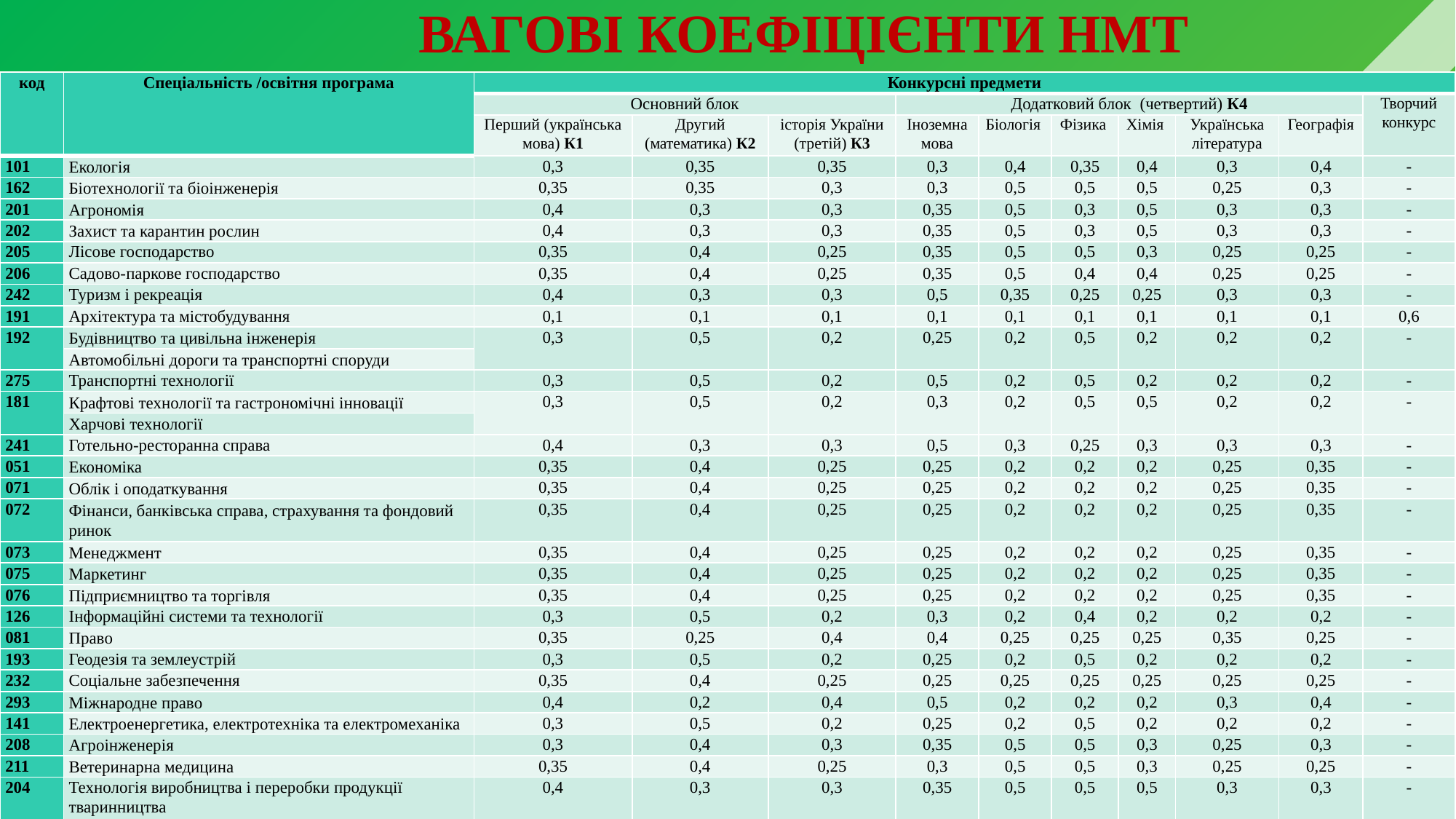

Вагові коефіцієнти НМТ
| код | Спеціальність /освітня програма | Конкурсні предмети |  |  |  |  |  |  |  |  |  |
| --- | --- | --- | --- | --- | --- | --- | --- | --- | --- | --- | --- |
|  |  | Основний блок |  |  | Додатковий блок (четвертий) К4 |  |  |  |  |  | Творчий конкурс |
|  |  | Перший (українська мова) К1 | Другий (математика) К2 | історія України (третій) К3 | Іноземна мова | Біологія | Фізика | Хімія | Українська література | Географія |  |
| 101 | Екологія | 0,3 | 0,35 | 0,35 | 0,3 | 0,4 | 0,35 | 0,4 | 0,3 | 0,4 | - |
| 162 | Біотехнології та біоінженерія | 0,35 | 0,35 | 0,3 | 0,3 | 0,5 | 0,5 | 0,5 | 0,25 | 0,3 | - |
| 201 | Агрономія | 0,4 | 0,3 | 0,3 | 0,35 | 0,5 | 0,3 | 0,5 | 0,3 | 0,3 | - |
| 202 | Захист та карантин рослин | 0,4 | 0,3 | 0,3 | 0,35 | 0,5 | 0,3 | 0,5 | 0,3 | 0,3 | - |
| 205 | Лісове господарство | 0,35 | 0,4 | 0,25 | 0,35 | 0,5 | 0,5 | 0,3 | 0,25 | 0,25 | - |
| 206 | Садово-паркове господарство | 0,35 | 0,4 | 0,25 | 0,35 | 0,5 | 0,4 | 0,4 | 0,25 | 0,25 | - |
| 242 | Туризм і рекреація | 0,4 | 0,3 | 0,3 | 0,5 | 0,35 | 0,25 | 0,25 | 0,3 | 0,3 | - |
| 191 | Архітектура та містобудування | 0,1 | 0,1 | 0,1 | 0,1 | 0,1 | 0,1 | 0,1 | 0,1 | 0,1 | 0,6 |
| 192 | Будівництво та цивільна інженерія | 0,3 | 0,5 | 0,2 | 0,25 | 0,2 | 0,5 | 0,2 | 0,2 | 0,2 | - |
|  | Автомобільні дороги та транспортні споруди |  |  |  |  |  |  |  |  |  |  |
| 275 | Транспортні технології | 0,3 | 0,5 | 0,2 | 0,5 | 0,2 | 0,5 | 0,2 | 0,2 | 0,2 | - |
| 181 | Крафтові технології та гастрономічні інновації | 0,3 | 0,5 | 0,2 | 0,3 | 0,2 | 0,5 | 0,5 | 0,2 | 0,2 | - |
|  | Харчові технології |  |  |  |  |  |  |  |  |  |  |
| 241 | Готельно-ресторанна справа | 0,4 | 0,3 | 0,3 | 0,5 | 0,3 | 0,25 | 0,3 | 0,3 | 0,3 | - |
| 051 | Економіка | 0,35 | 0,4 | 0,25 | 0,25 | 0,2 | 0,2 | 0,2 | 0,25 | 0,35 | - |
| 071 | Облік і оподаткування | 0,35 | 0,4 | 0,25 | 0,25 | 0,2 | 0,2 | 0,2 | 0,25 | 0,35 | - |
| 072 | Фінанси, банківська справа, страхування та фондовий ринок | 0,35 | 0,4 | 0,25 | 0,25 | 0,2 | 0,2 | 0,2 | 0,25 | 0,35 | - |
| 073 | Менеджмент | 0,35 | 0,4 | 0,25 | 0,25 | 0,2 | 0,2 | 0,2 | 0,25 | 0,35 | - |
| 075 | Маркетинг | 0,35 | 0,4 | 0,25 | 0,25 | 0,2 | 0,2 | 0,2 | 0,25 | 0,35 | - |
| 076 | Підприємництво та торгівля | 0,35 | 0,4 | 0,25 | 0,25 | 0,2 | 0,2 | 0,2 | 0,25 | 0,35 | - |
| 126 | Інформаційні системи та технології | 0,3 | 0,5 | 0,2 | 0,3 | 0,2 | 0,4 | 0,2 | 0,2 | 0,2 | - |
| 081 | Право | 0,35 | 0,25 | 0,4 | 0,4 | 0,25 | 0,25 | 0,25 | 0,35 | 0,25 | - |
| 193 | Геодезія та землеустрій | 0,3 | 0,5 | 0,2 | 0,25 | 0,2 | 0,5 | 0,2 | 0,2 | 0,2 | - |
| 232 | Соціальне забезпечення | 0,35 | 0,4 | 0,25 | 0,25 | 0,25 | 0,25 | 0,25 | 0,25 | 0,25 | - |
| 293 | Міжнародне право | 0,4 | 0,2 | 0,4 | 0,5 | 0,2 | 0,2 | 0,2 | 0,3 | 0,4 | - |
| 141 | Електроенергетика, електротехніка та електромеханіка | 0,3 | 0,5 | 0,2 | 0,25 | 0,2 | 0,5 | 0,2 | 0,2 | 0,2 | - |
| 208 | Агроінженерія | 0,3 | 0,4 | 0,3 | 0,35 | 0,5 | 0,5 | 0,3 | 0,25 | 0,3 | - |
| 211 | Ветеринарна медицина | 0,35 | 0,4 | 0,25 | 0,3 | 0,5 | 0,5 | 0,3 | 0,25 | 0,25 | - |
| 204 | Технологія виробництва і переробки продукції тваринництва | 0,4 | 0,3 | 0,3 | 0,35 | 0,5 | 0,5 | 0,5 | 0,3 | 0,3 | - |